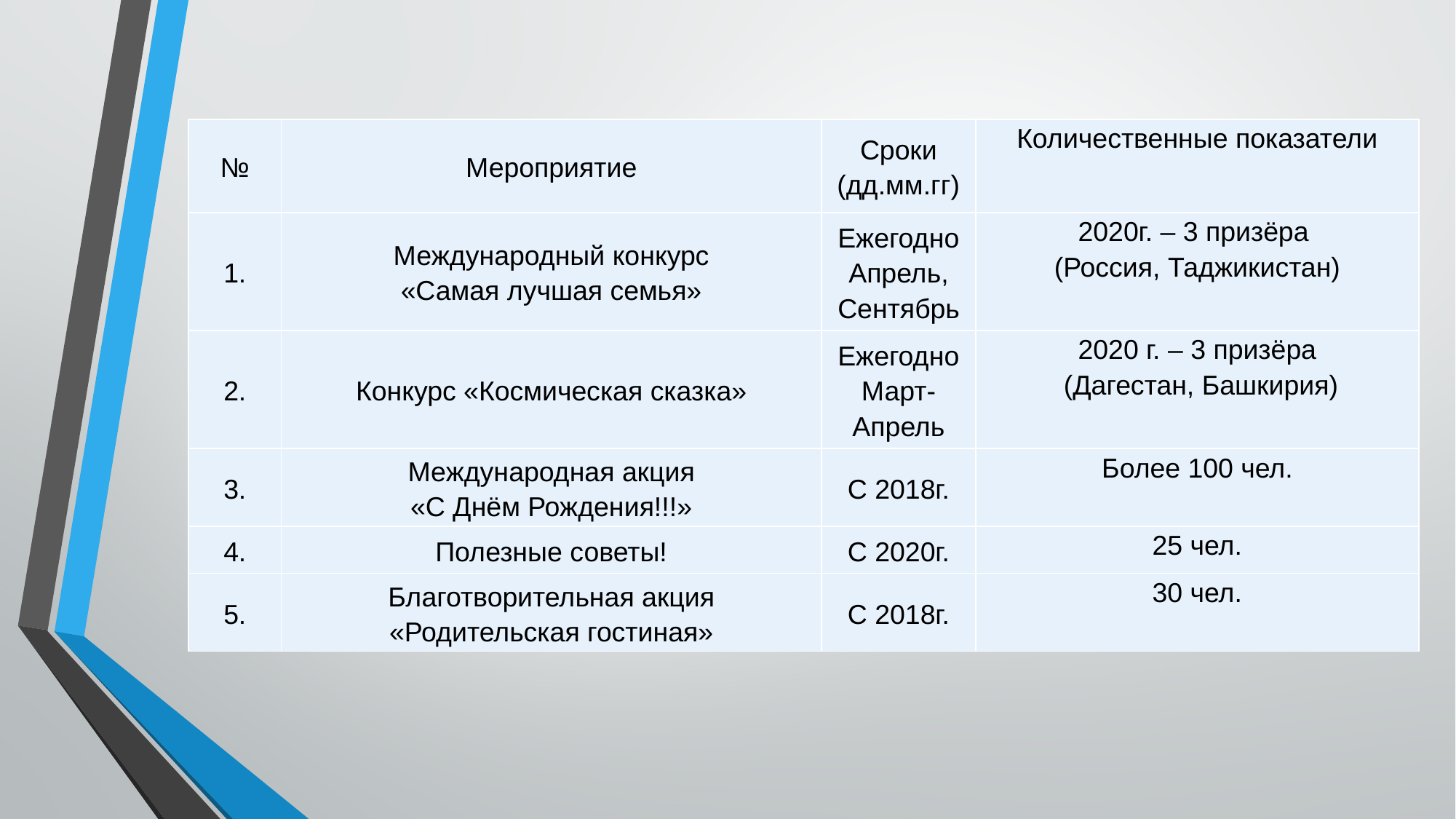

| № | Мероприятие | Сроки (дд.мм.гг) | Количественные показатели |
| --- | --- | --- | --- |
| 1. | Международный конкурс «Самая лучшая семья» | Ежегодно Апрель, Сентябрь | 2020г. – 3 призёра (Россия, Таджикистан) |
| 2. | Конкурс «Космическая сказка» | Ежегодно Март-Апрель | 2020 г. – 3 призёра (Дагестан, Башкирия) |
| 3. | Международная акция «С Днём Рождения!!!» | С 2018г. | Более 100 чел. |
| 4. | Полезные советы! | С 2020г. | 25 чел. |
| 5. | Благотворительная акция «Родительская гостиная» | С 2018г. | 30 чел. |